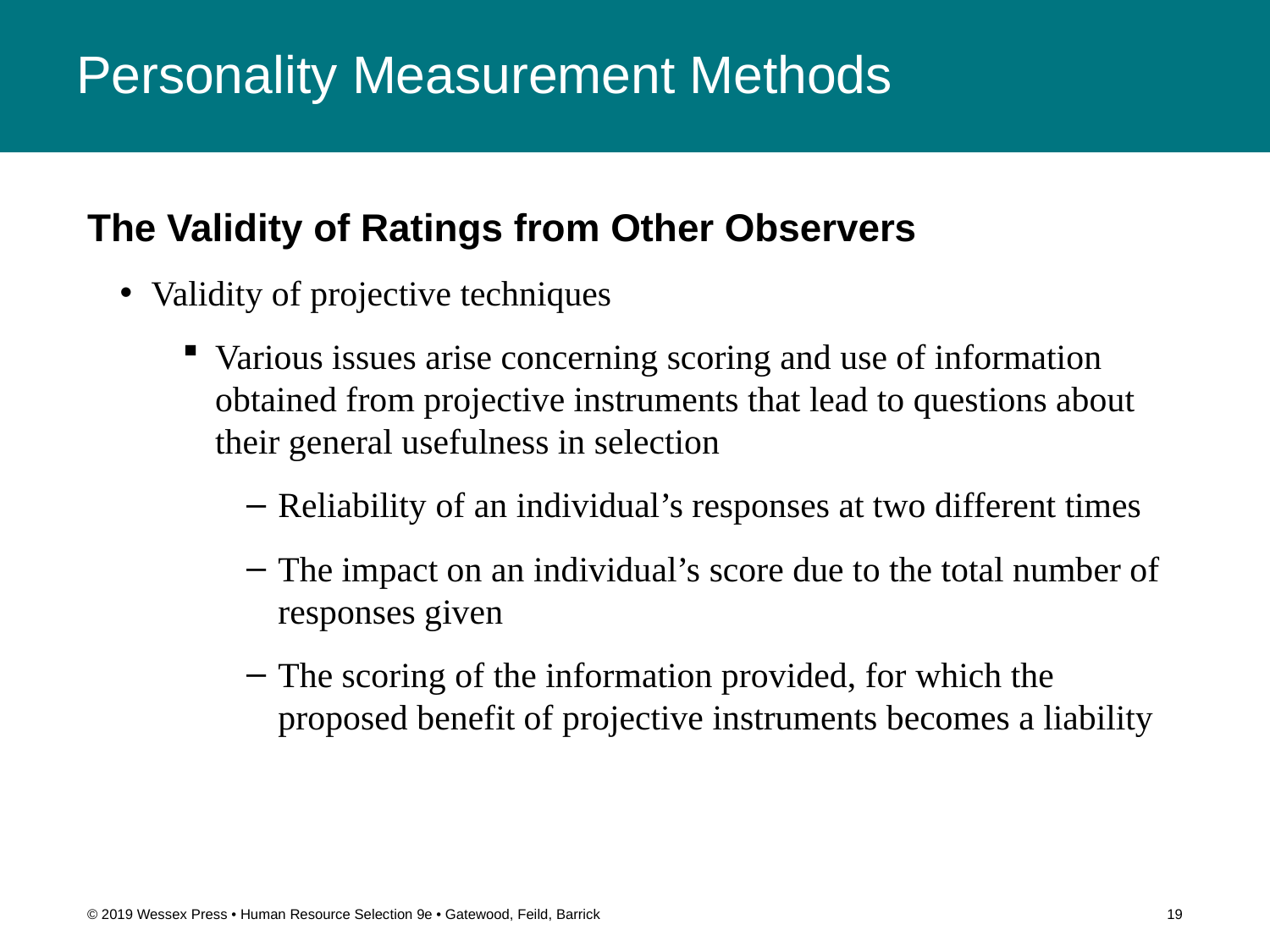

# Personality Measurement Methods
The Validity of Ratings from Other Observers
Validity of projective techniques
Various issues arise concerning scoring and use of information obtained from projective instruments that lead to questions about their general usefulness in selection
Reliability of an individual’s responses at two different times
The impact on an individual’s score due to the total number of responses given
The scoring of the information provided, for which the proposed benefit of projective instruments becomes a liability
© 2019 Wessex Press • Human Resource Selection 9e • Gatewood, Feild, Barrick
19